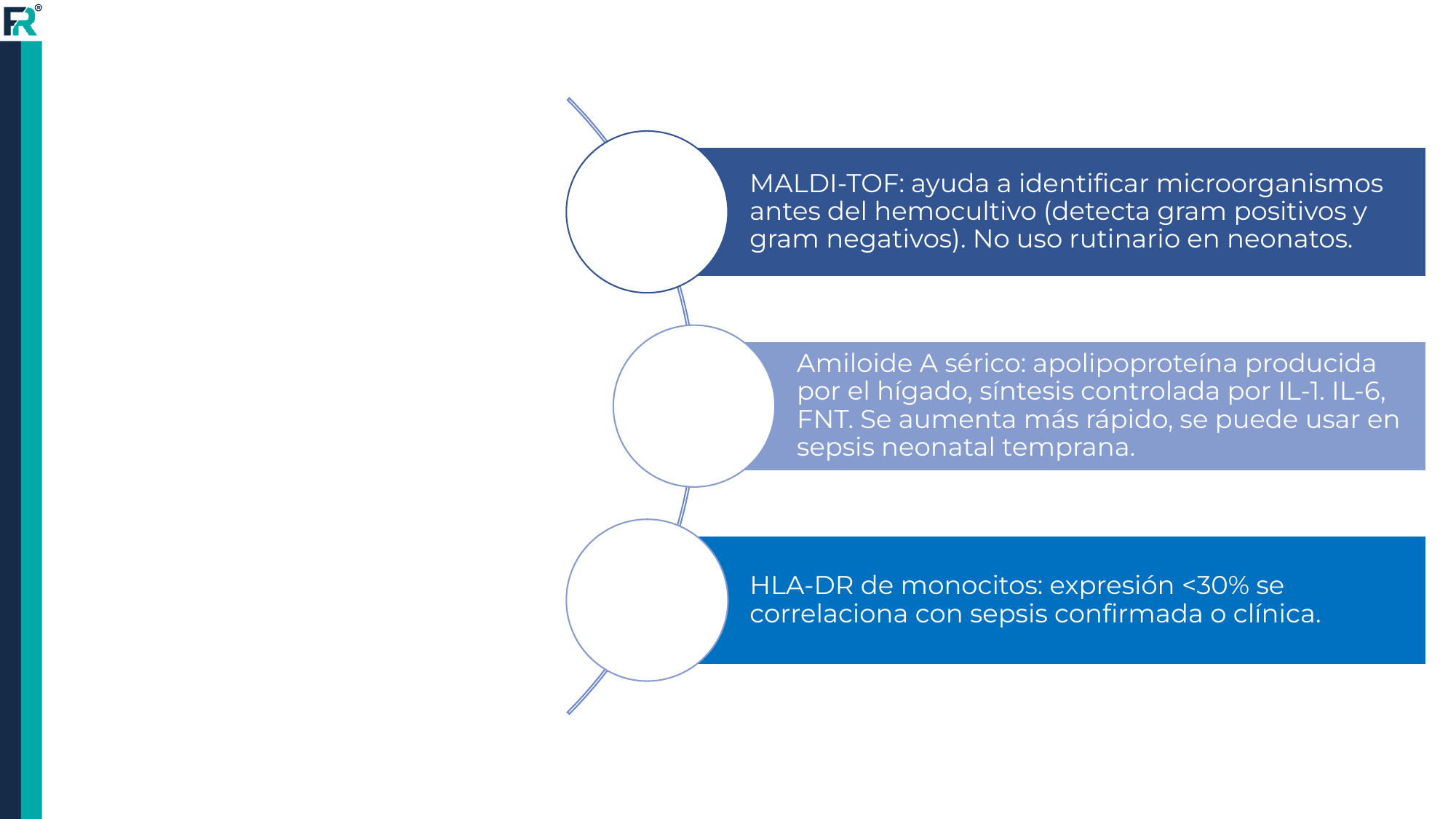

MALDI-TOF: ayuda a identificar microorganismos antes del hemocultivo (detecta gram positivos y gram negativos). No uso rutinario en neonatos.
Amiloide A sérico: apolipoproteína producida por el hígado, síntesis controlada por IL-1. IL-6, FNT. Se aumenta más rápido, se puede usar en sepsis neonatal temprana.
HLA-DR de monocitos: expresión <30% se correlaciona con sepsis confirmada o clínica.